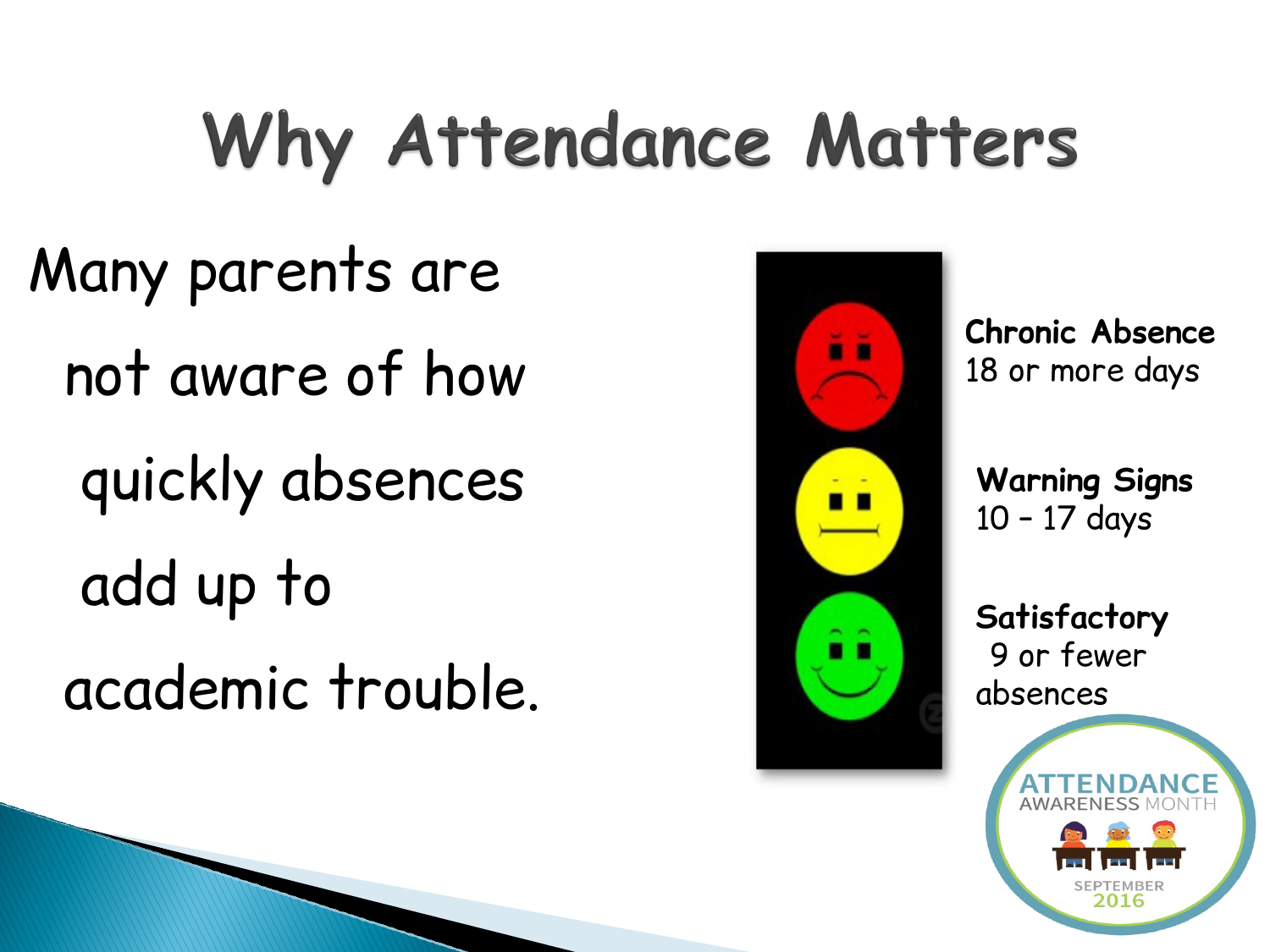

# Many parents are  not aware of how  quickly absences  add up to  academic trouble.

Chronic Absence
18 or more days
Warning Signs
10 – 17 days
Satisfactory  9 or fewer  absences